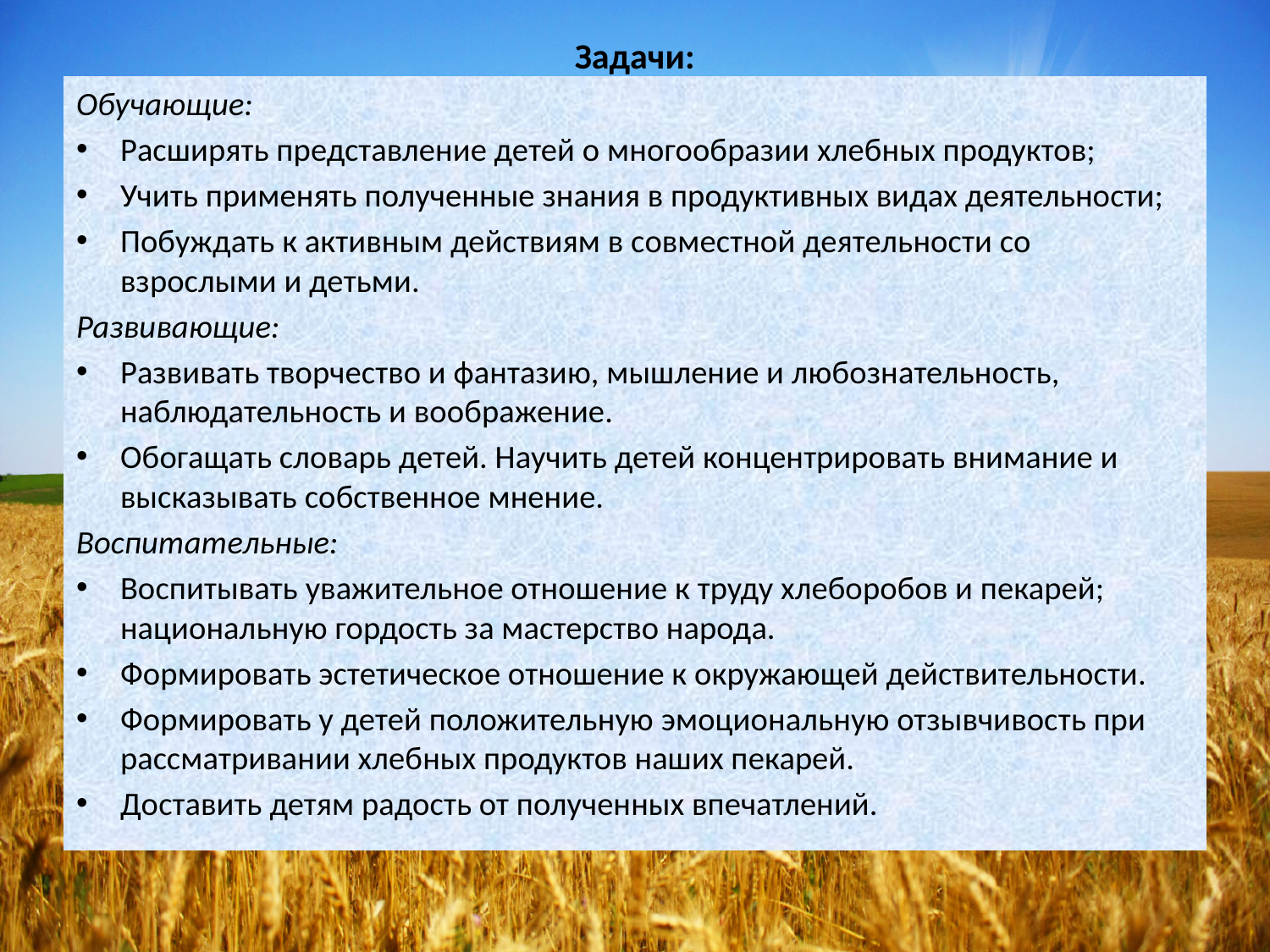

# Задачи:
Обучающие:
Расширять представление детей о многообразии хлебных продуктов;
Учить применять полученные знания в продуктивных видах деятельности;
Побуждать к активным действиям в совместной деятельности со взрослыми и детьми.
Развивающие:
Развивать творчество и фантазию, мышление и любознательность, наблюдательность и воображение.
Обогащать словарь детей. Научить детей концентрировать внимание и высказывать собственное мнение.
Воспитательные:
Воспитывать уважительное отношение к труду хлеборобов и пекарей; национальную гордость за мастерство народа.
Формировать эстетическое отношение к окружающей действительности.
Формировать у детей положительную эмоциональную отзывчивость при рассматривании хлебных продуктов наших пекарей.
Доставить детям радость от полученных впечатлений.